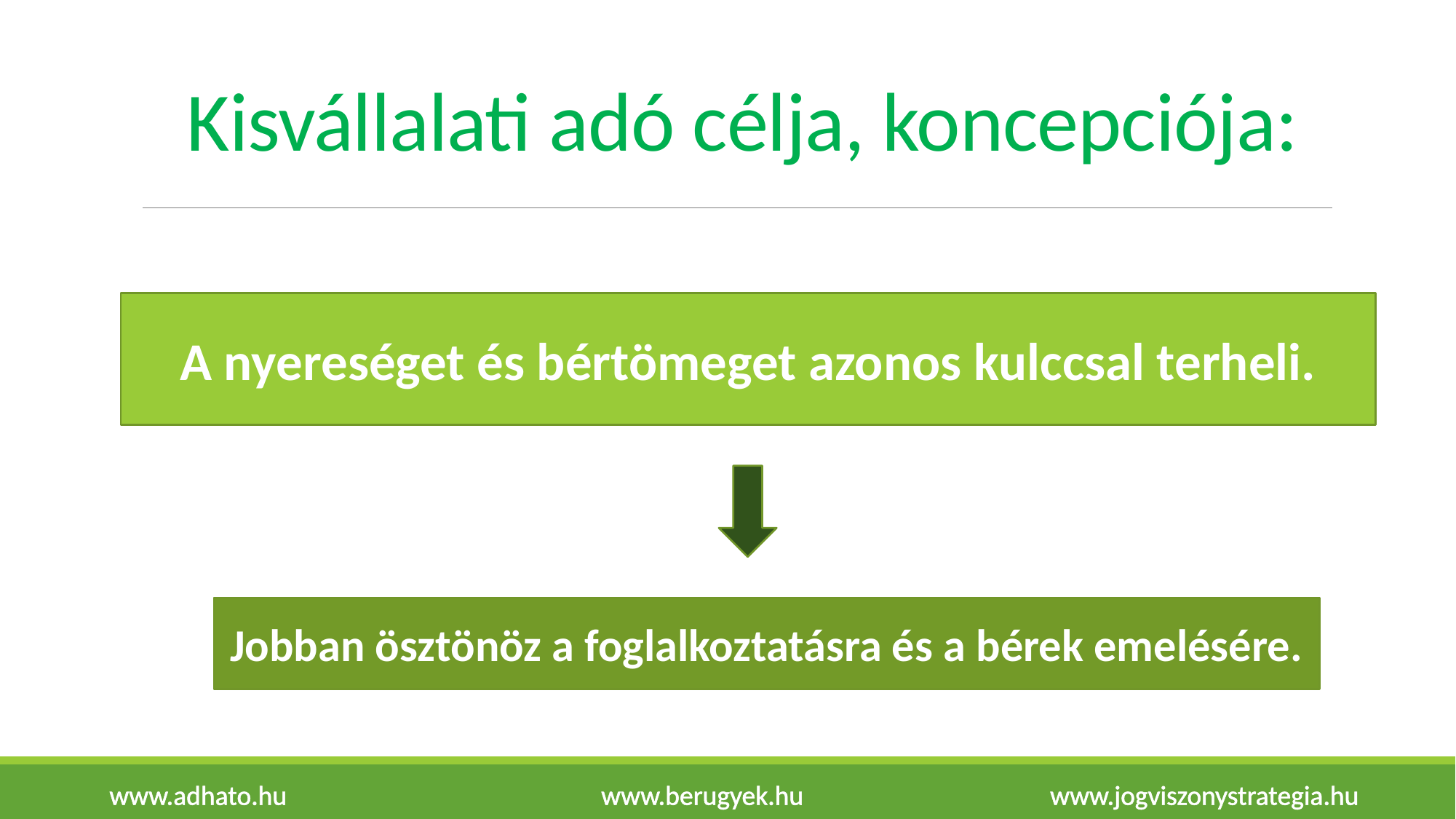

# Kisvállalati adó célja, koncepciója:

A nyereséget és bértömeget azonos kulccsal terheli.

Jobban ösztönöz a foglalkoztatásra és a bérek emelésére.
www.adhato.hu                                                   www.berugyek.hu                                        www.jogviszonystrategia.hu